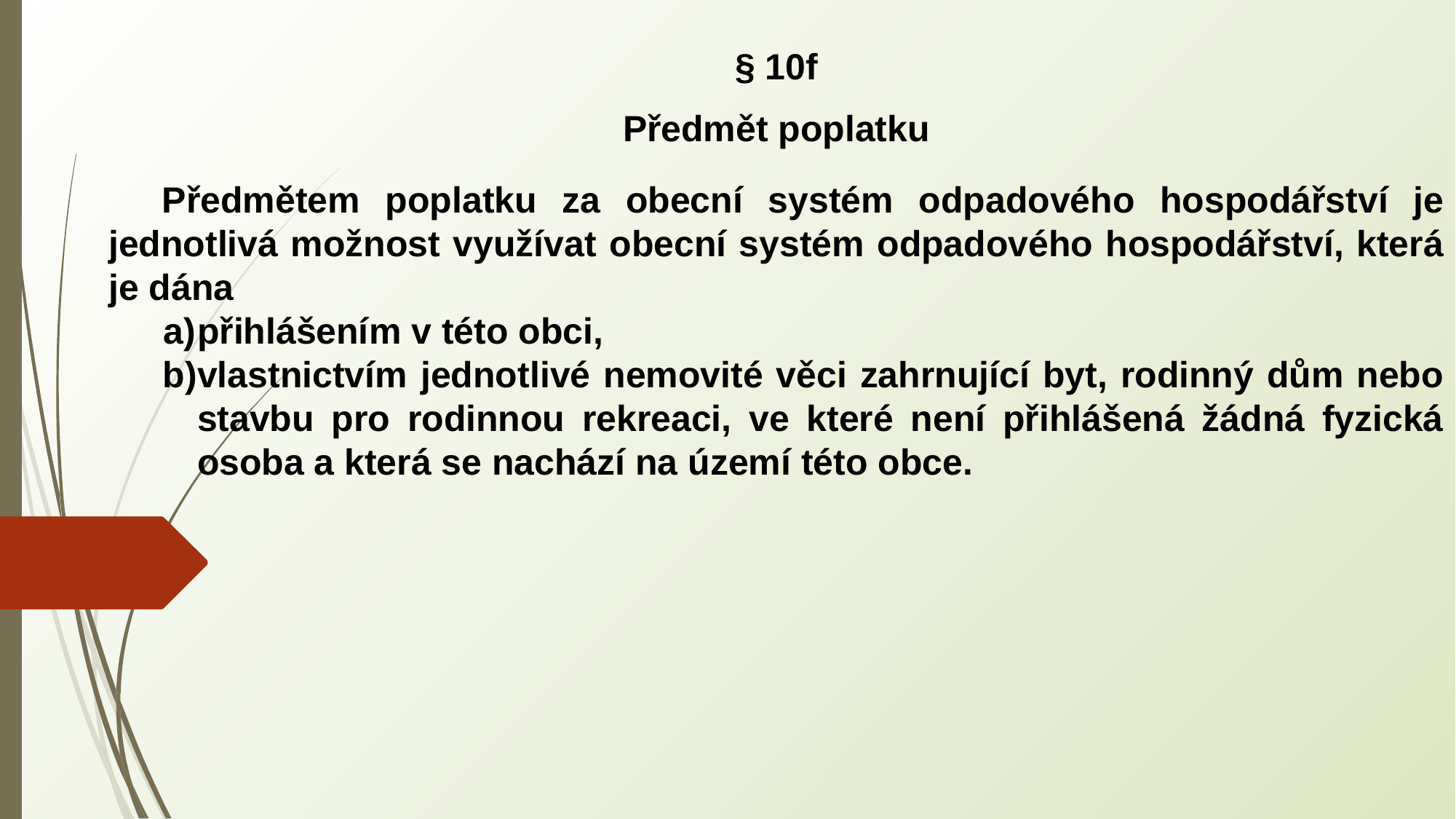

§ 10f
Předmět poplatku
Předmětem poplatku za obecní systém odpadového hospodářství je jednotlivá možnost využívat obecní systém odpadového hospodářství, která je dána
přihlášením v této obci,
vlastnictvím jednotlivé nemovité věci zahrnující byt, rodinný dům nebo stavbu pro rodinnou rekreaci, ve které není přihlášená žádná fyzická osoba a která se nachází na území této obce.